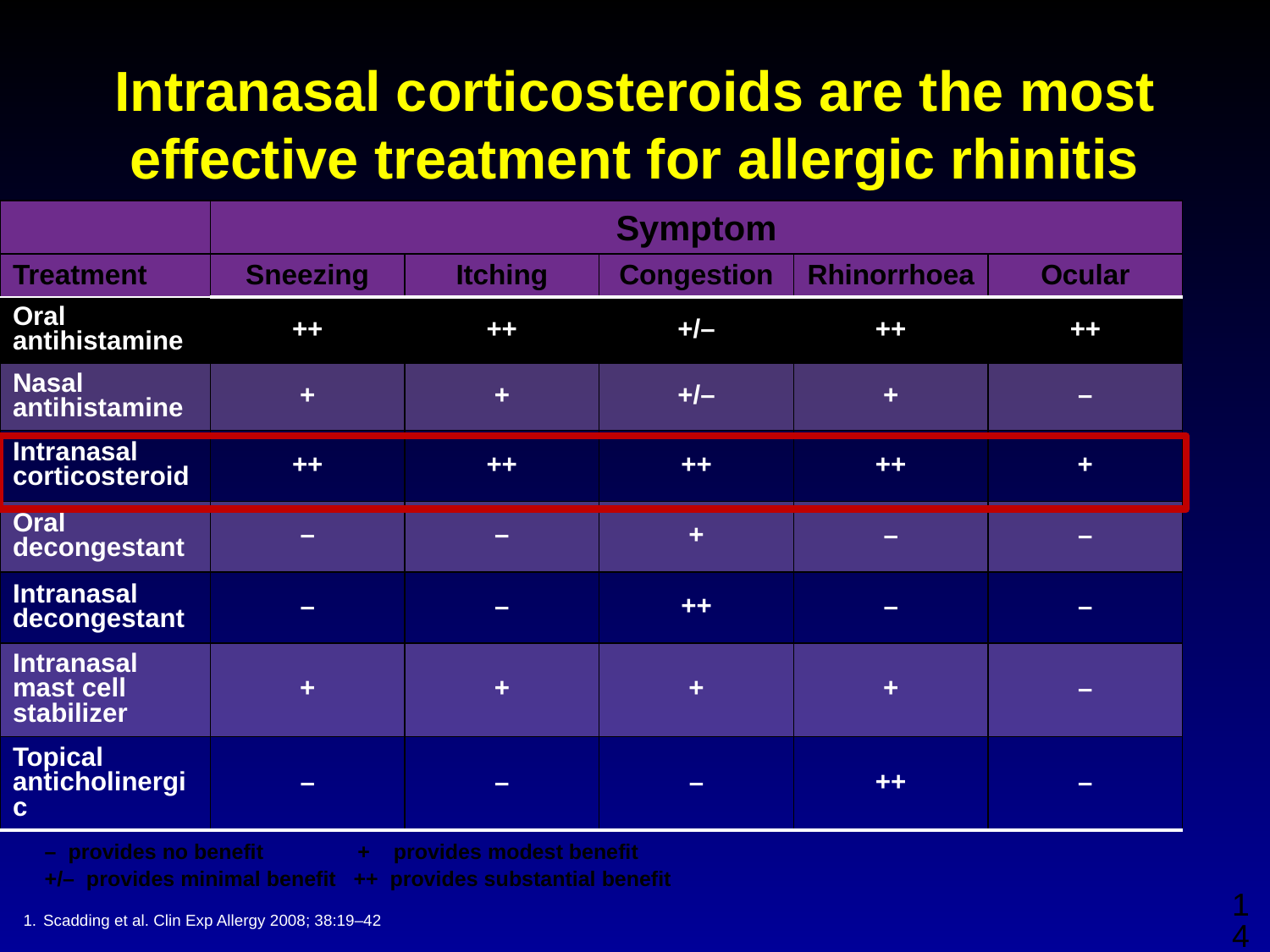

# Intranasal corticosteroids are the most effective treatment for allergic rhinitis
|  | Symptom |  |  |  |  |
| --- | --- | --- | --- | --- | --- |
| Treatment | Sneezing | Itching | Congestion | Rhinorrhoea | Ocular |
| Oral antihistamine | ++ | ++ | +/– | ++ | ++ |
| Nasal antihistamine | + | + | +/– | + | – |
| Intranasal corticosteroid | ++ | ++ | ++ | ++ | + |
| Oral decongestant | – | – | + | – | – |
| Intranasal decongestant | – | – | ++ | – | – |
| Intranasal mast cell stabilizer | + | + | + | + | – |
| Topical anticholinergic | – | – | – | ++ | – |

–  provides no benefit	          +    provides modest benefit
+/–  provides minimal benefit   ++  provides substantial benefit
14
Scadding et al. Clin Exp Allergy 2008; 38:19–42